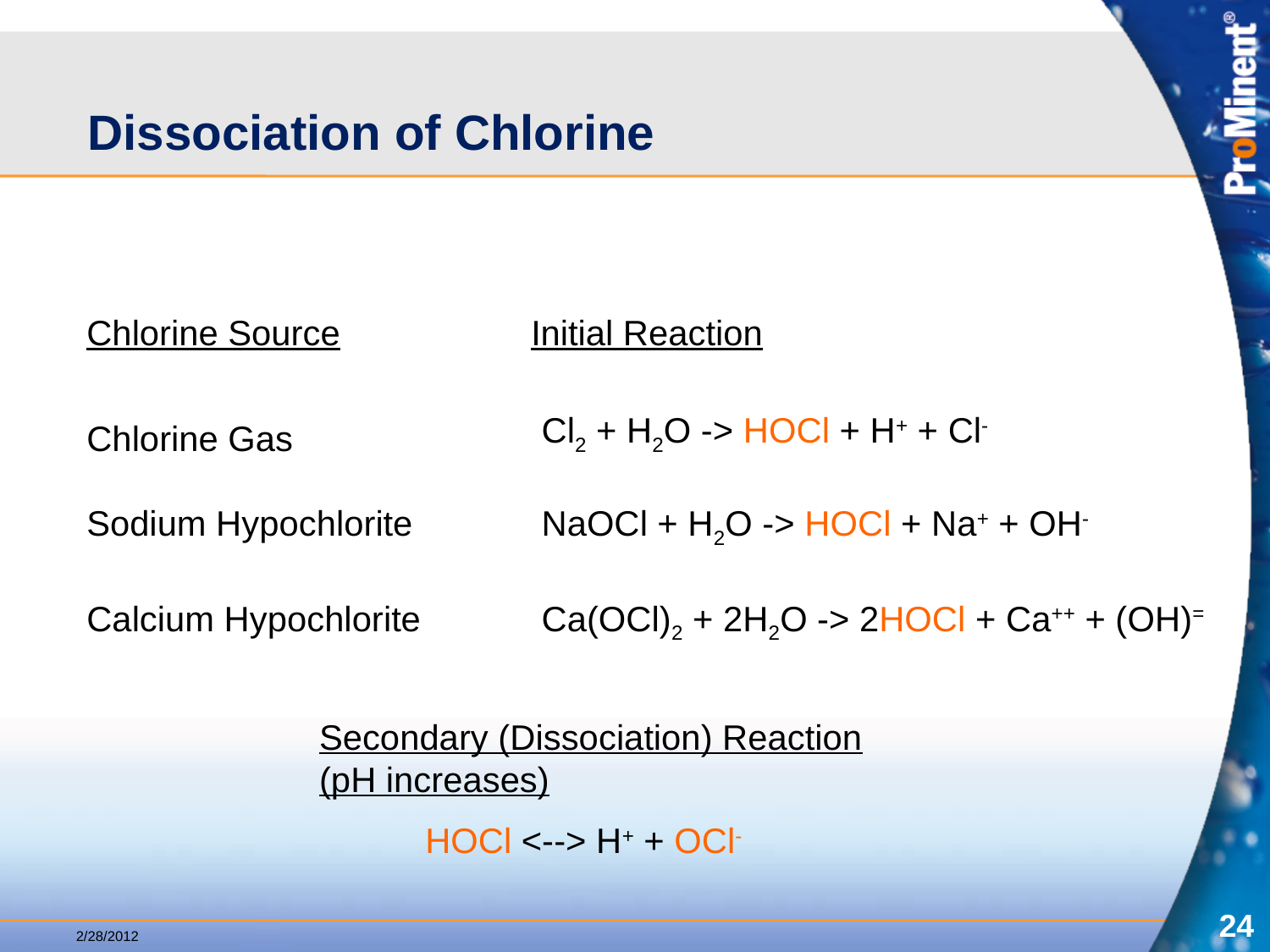

# Dissociation of Chlorine
Initial Reaction
Chlorine Source
Cl2 + H2O -> HOCl + H+ + Cl-
Chlorine Gas
Sodium Hypochlorite
NaOCl + H2O -> HOCl + Na+ + OH-
Calcium Hypochlorite
Ca(OCl)2 + 2H2O -> 2HOCl + Ca++ + (OH)=
Secondary (Dissociation) Reaction (pH increases)
HOCl <--> H+ + OCl-